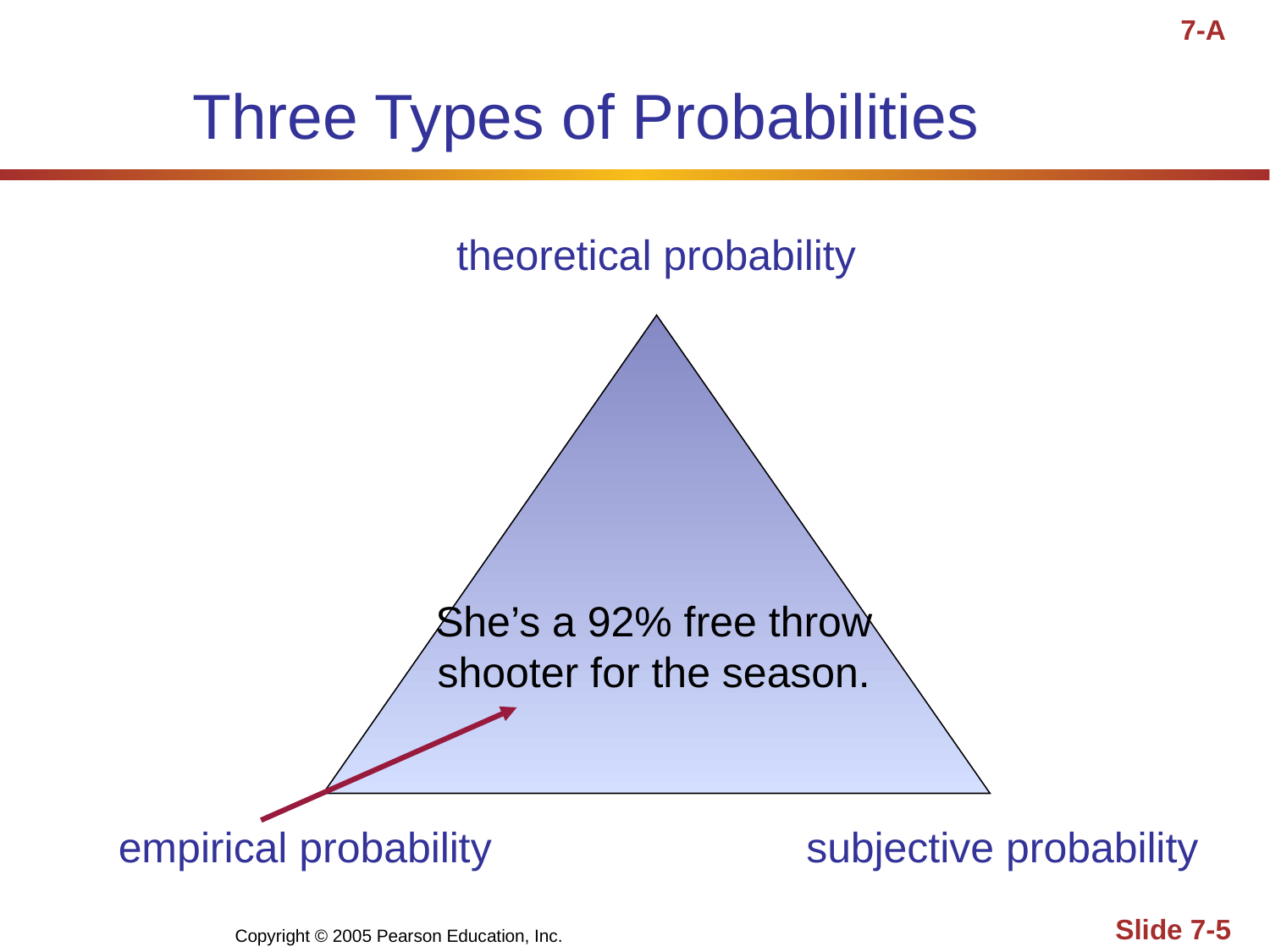

7-A
# Three Types of Probabilities
theoretical probability

She’s a 92% free throw
shooter for the season.

empirical probability
subjective probability
Copyright © 2005 Pearson Education, Inc.
Slide 7-5